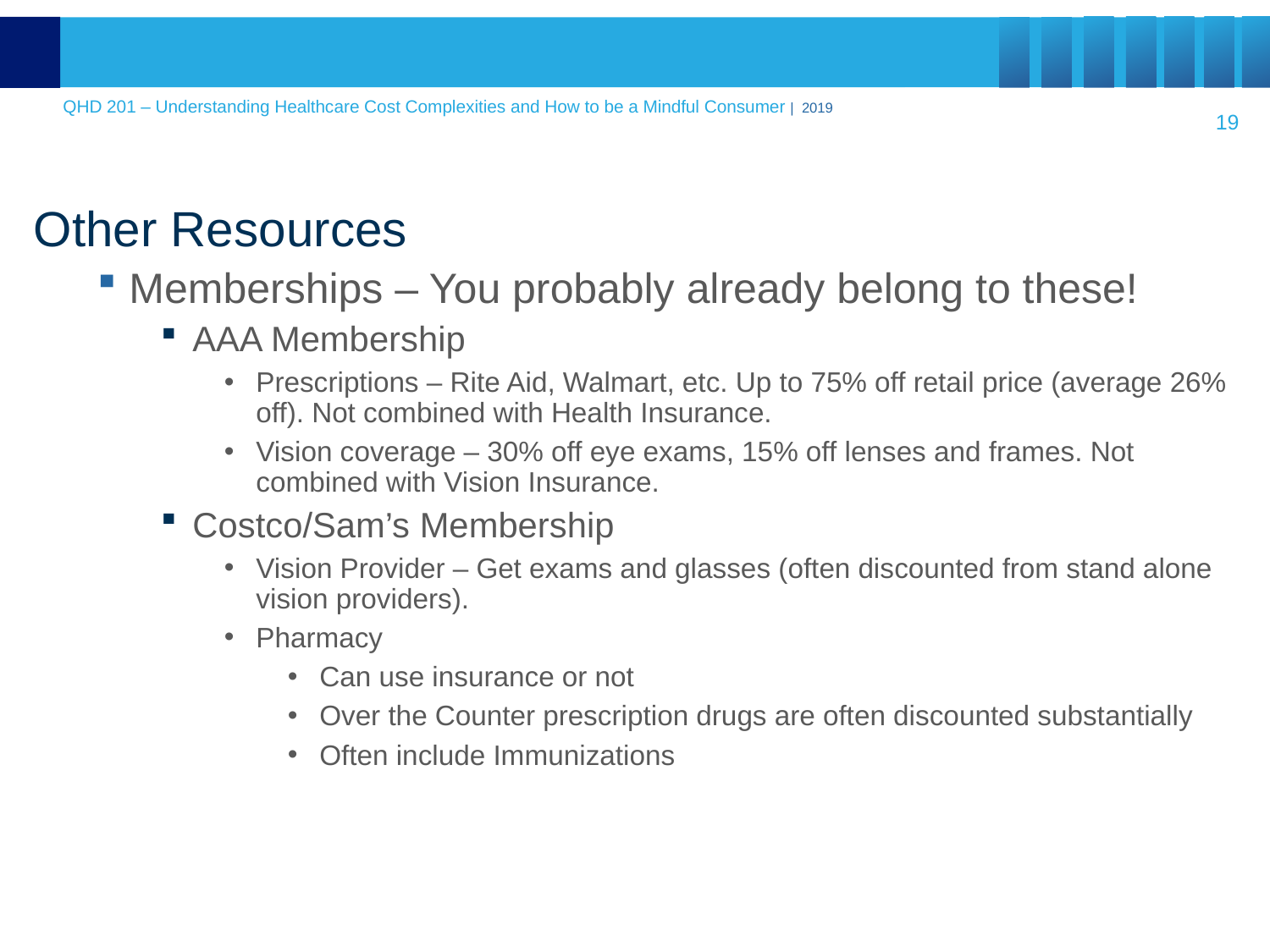

Other Resources
Memberships – You probably already belong to these!
AAA Membership
Prescriptions – Rite Aid, Walmart, etc. Up to 75% off retail price (average 26% off). Not combined with Health Insurance.
Vision coverage – 30% off eye exams, 15% off lenses and frames. Not combined with Vision Insurance.
Costco/Sam’s Membership
Vision Provider – Get exams and glasses (often discounted from stand alone vision providers).
Pharmacy
Can use insurance or not
Over the Counter prescription drugs are often discounted substantially
Often include Immunizations